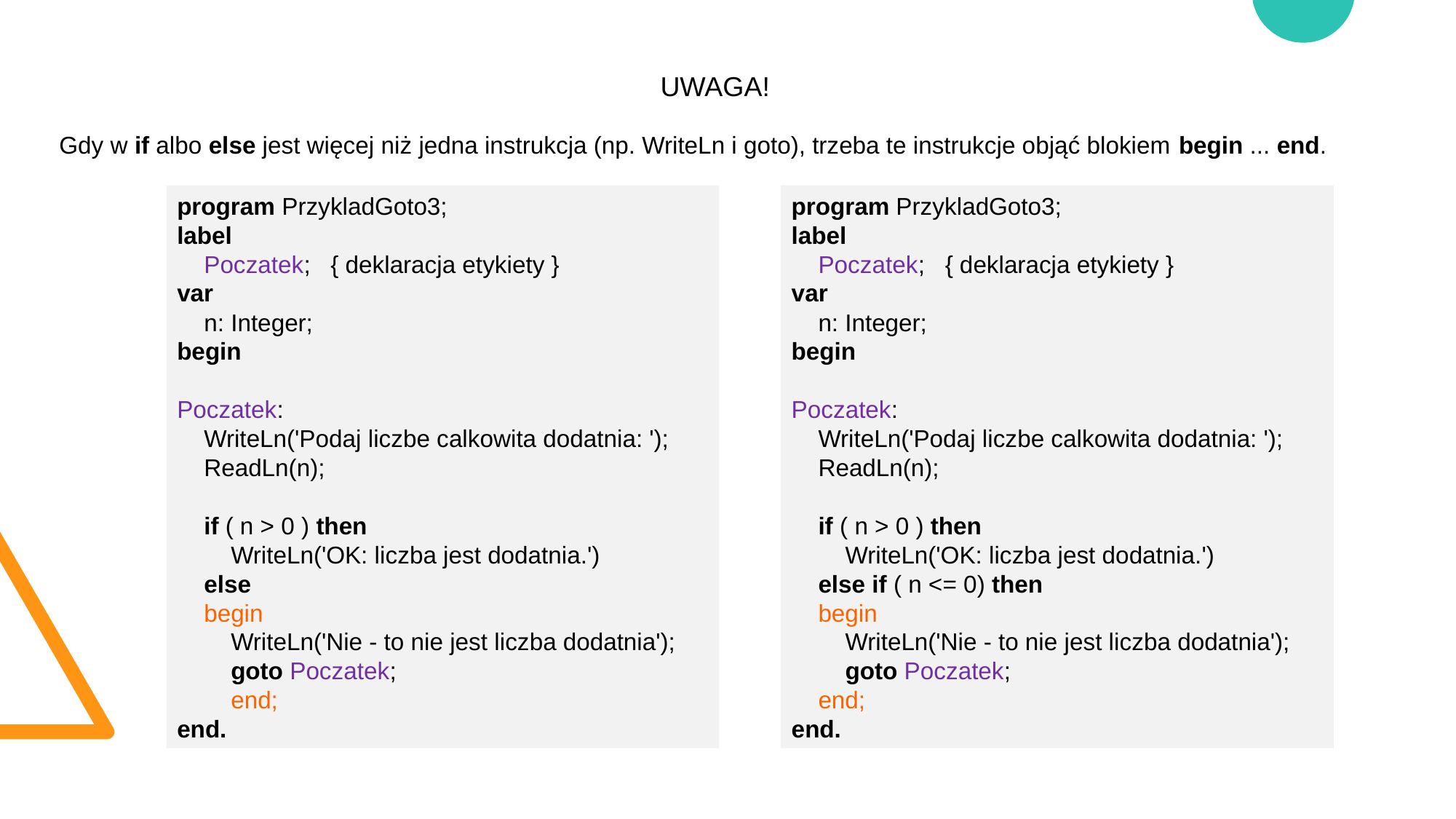

UWAGA!
Gdy w if albo else jest więcej niż jedna instrukcja (np. WriteLn i goto), trzeba te instrukcje objąć blokiem begin ... end.
program PrzykladGoto3;
label
    Poczatek;   { deklaracja etykiety }
var
    n: Integer;
begin

Poczatek:
    WriteLn('Podaj liczbe calkowita dodatnia: ');
    ReadLn(n);

    if ( n > 0 ) then
        WriteLn('OK: liczba jest dodatnia.')
    else
    begin
        WriteLn('Nie - to nie jest liczba dodatnia');
        goto Poczatek;
        end;
end.
program PrzykladGoto3;
label
    Poczatek;   { deklaracja etykiety }
var
    n: Integer;
begin

Poczatek:
    WriteLn('Podaj liczbe calkowita dodatnia: ');
    ReadLn(n);

    if ( n > 0 ) then
        WriteLn('OK: liczba jest dodatnia.')
    else if ( n <= 0) then
    begin
        WriteLn('Nie - to nie jest liczba dodatnia');
        goto Poczatek;
    end;
end.